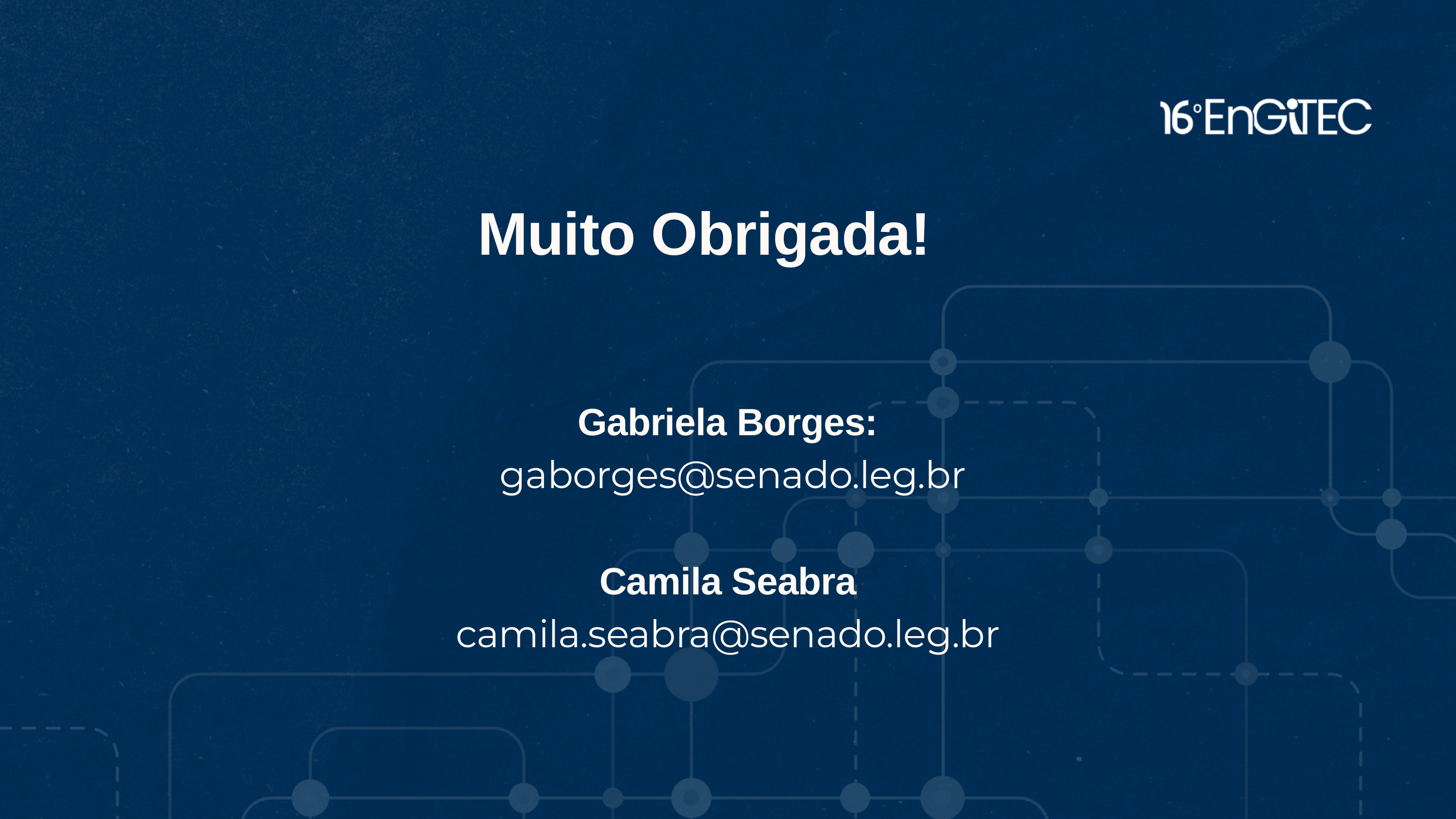

Muito Obrigada!

Gabriela Borges:
 gaborges@senado.leg.br

Camila Seabra
camila.seabra@senado.leg.br